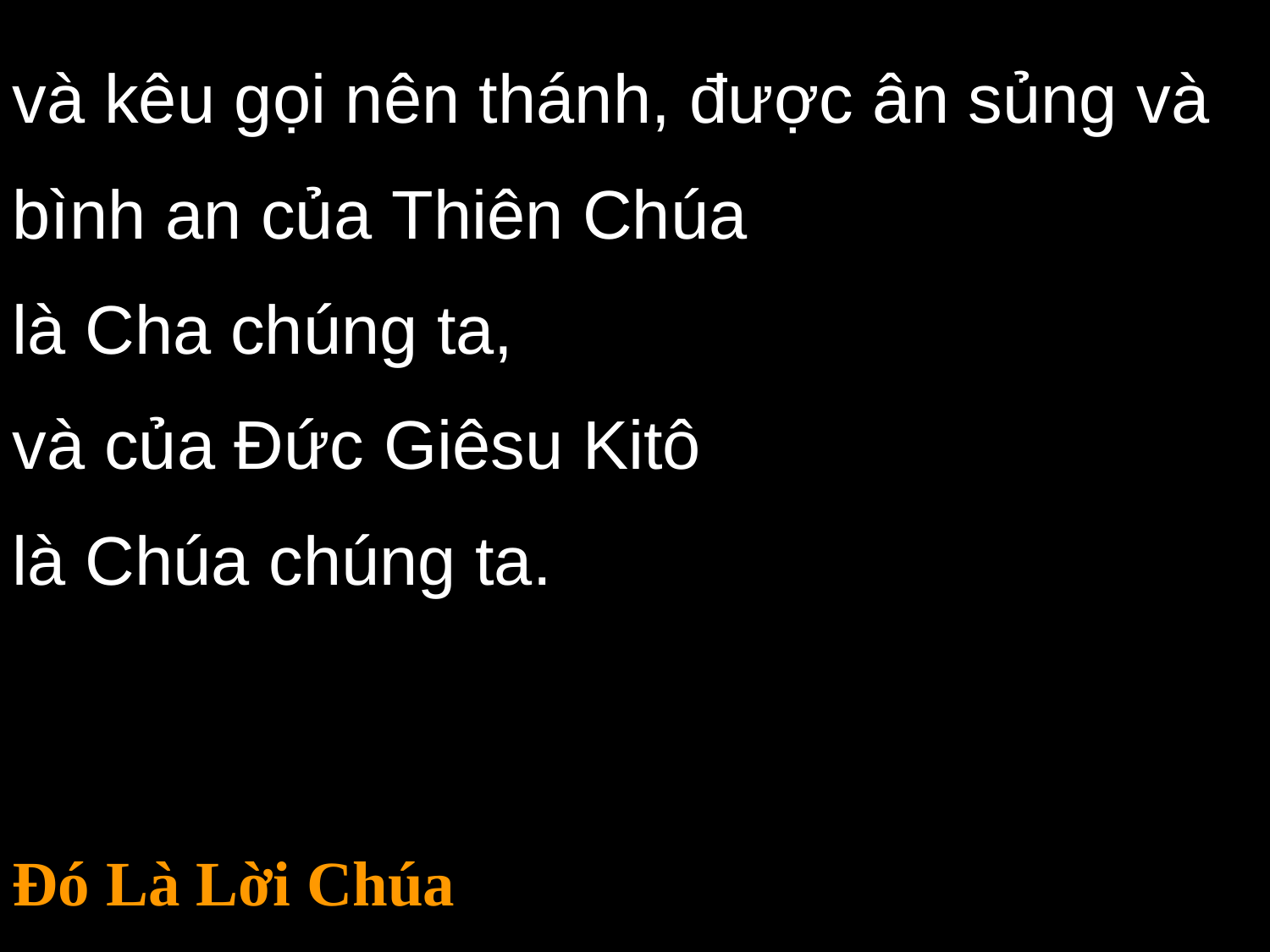

và kêu gọi nên thánh, được ân sủng và bình an của Thiên Chúa
là Cha chúng ta,
và của Đức Giêsu Kitô
là Chúa chúng ta.

Đó Là Lời Chúa